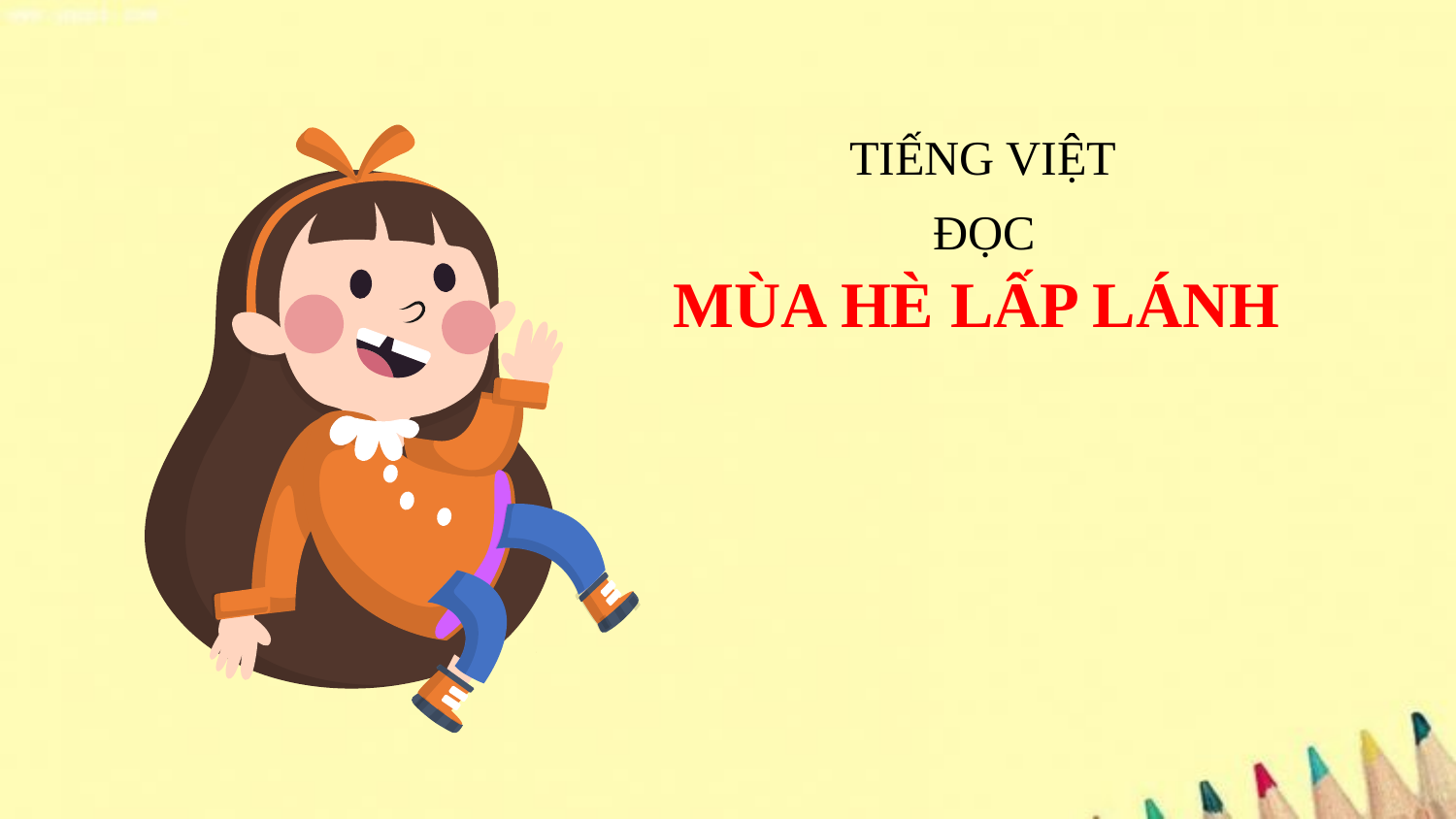

TIẾNG VIỆT
                ĐỌC
MÙA HÈ LẤP LÁNH